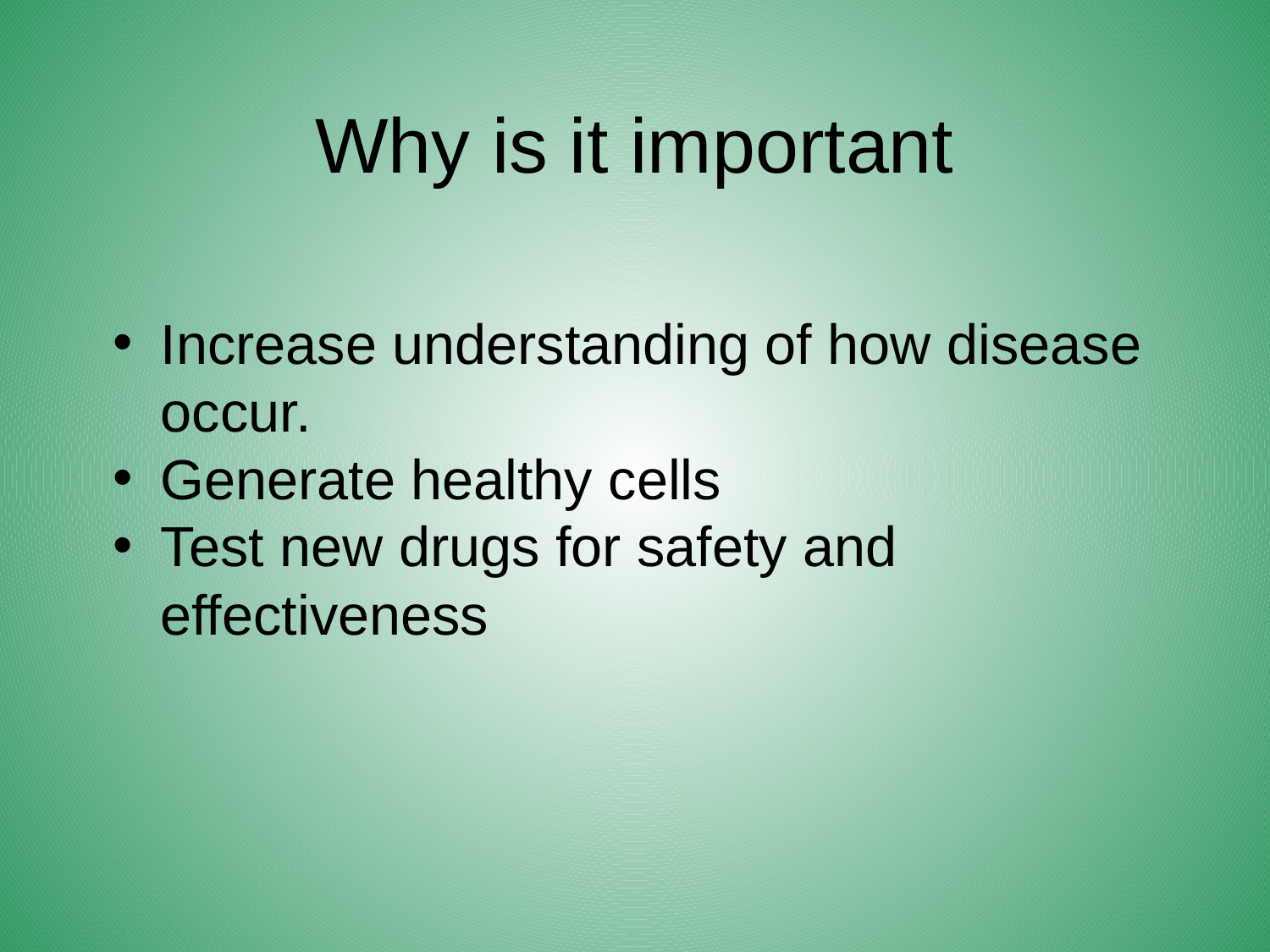

# Why is it important
Increase understanding of how disease occur.
Generate healthy cells
Test new drugs for safety and effectiveness